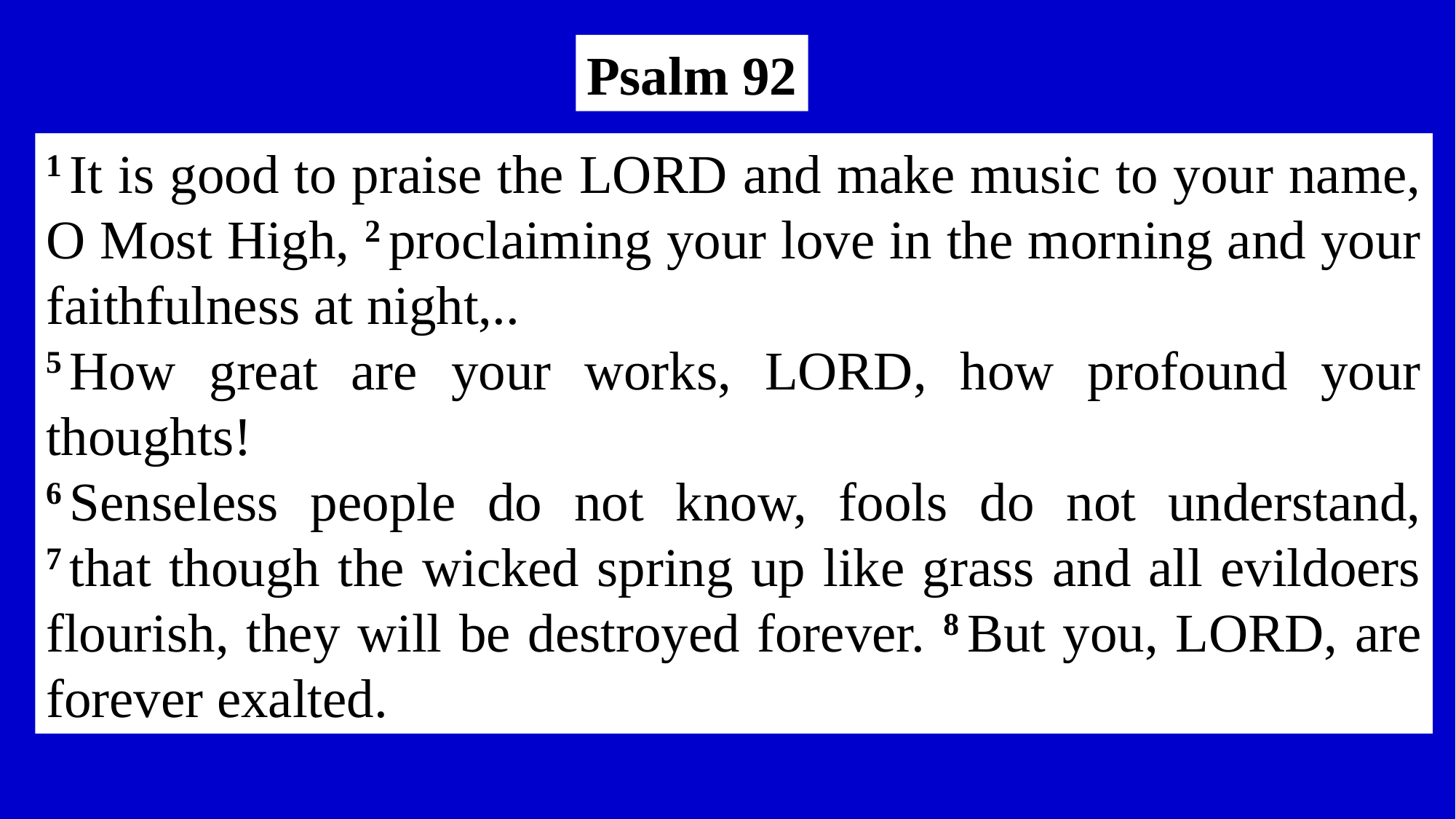

Psalm 92
1 It is good to praise the LORD and make music to your name, O Most High, 2 proclaiming your love in the morning and your faithfulness at night,..
5 How great are your works, LORD, how profound your thoughts!
6 Senseless people do not know, fools do not understand,
7 that though the wicked spring up like grass and all evildoers flourish, they will be destroyed forever. 8 But you, LORD, are forever exalted.